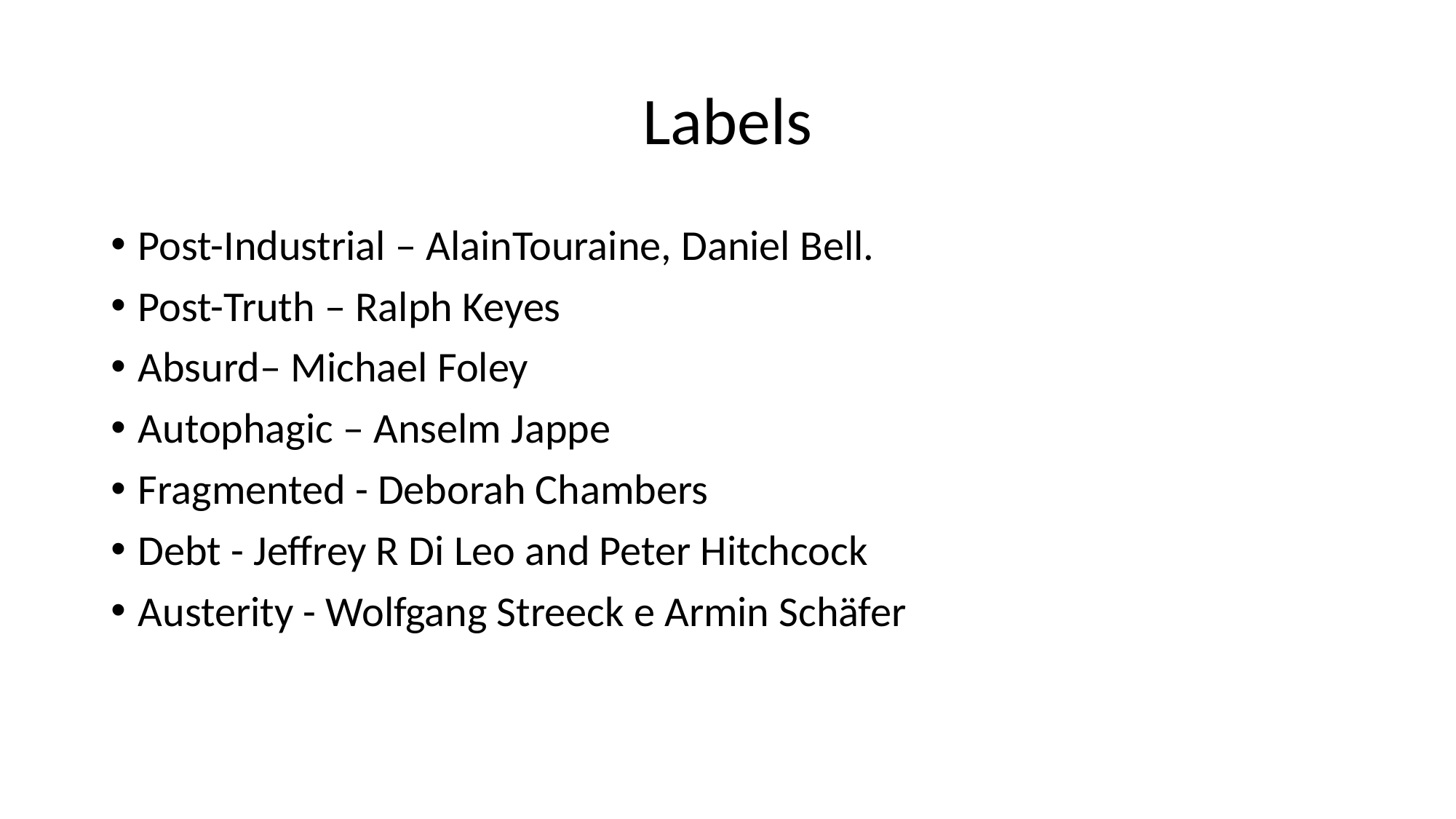

# Labels
Post-Industrial – AlainTouraine, Daniel Bell.
Post-Truth – Ralph Keyes
Absurd– Michael Foley
Autophagic – Anselm Jappe
Fragmented - Deborah Chambers
Debt - Jeffrey R Di Leo and Peter Hitchcock
Austerity - Wolfgang Streeck e Armin Schäfer